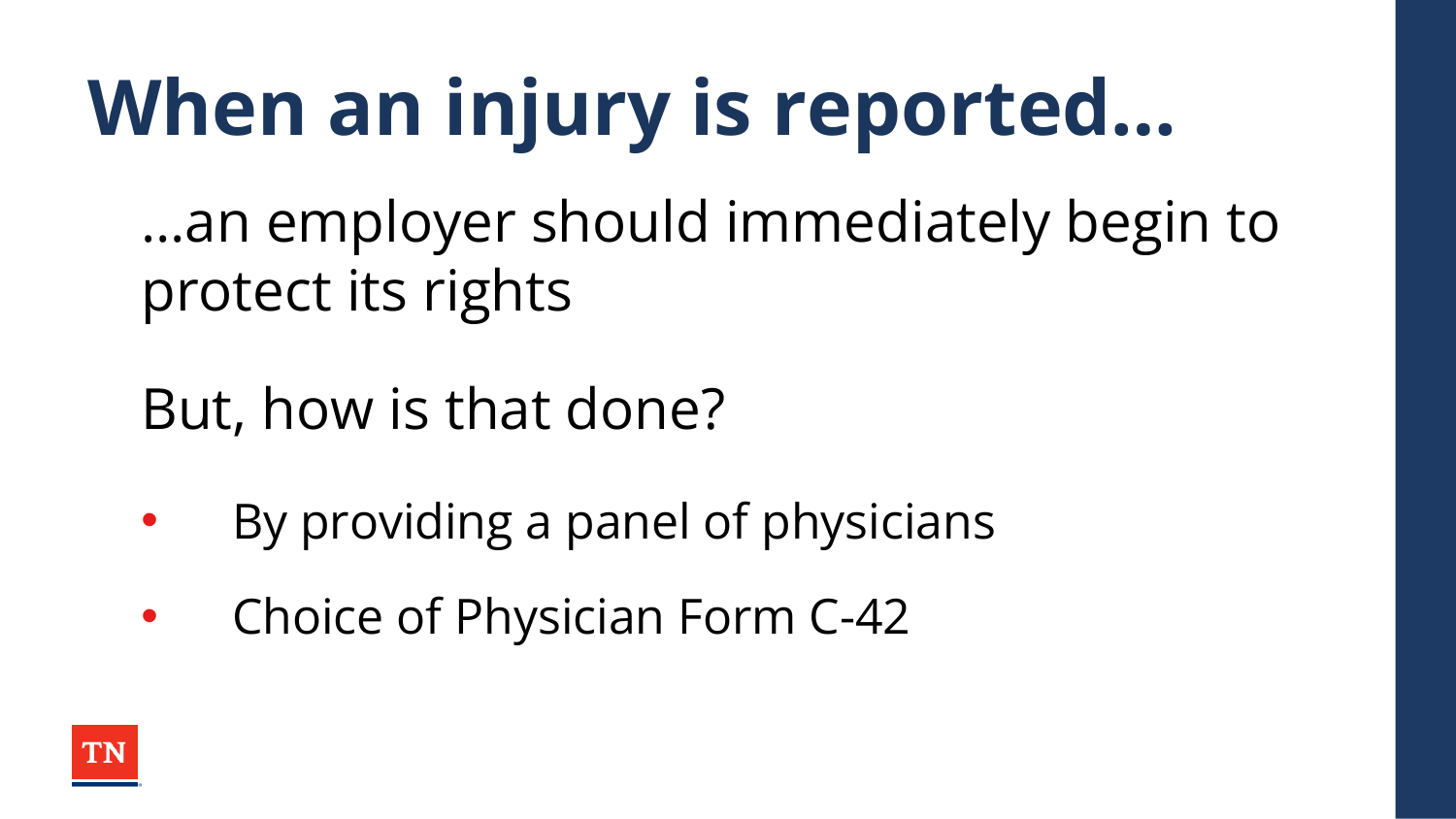

# When an injury is reported…
…an employer should immediately begin to protect its rights

But, how is that done?

By providing a panel of physicians

Choice of Physician Form C-42